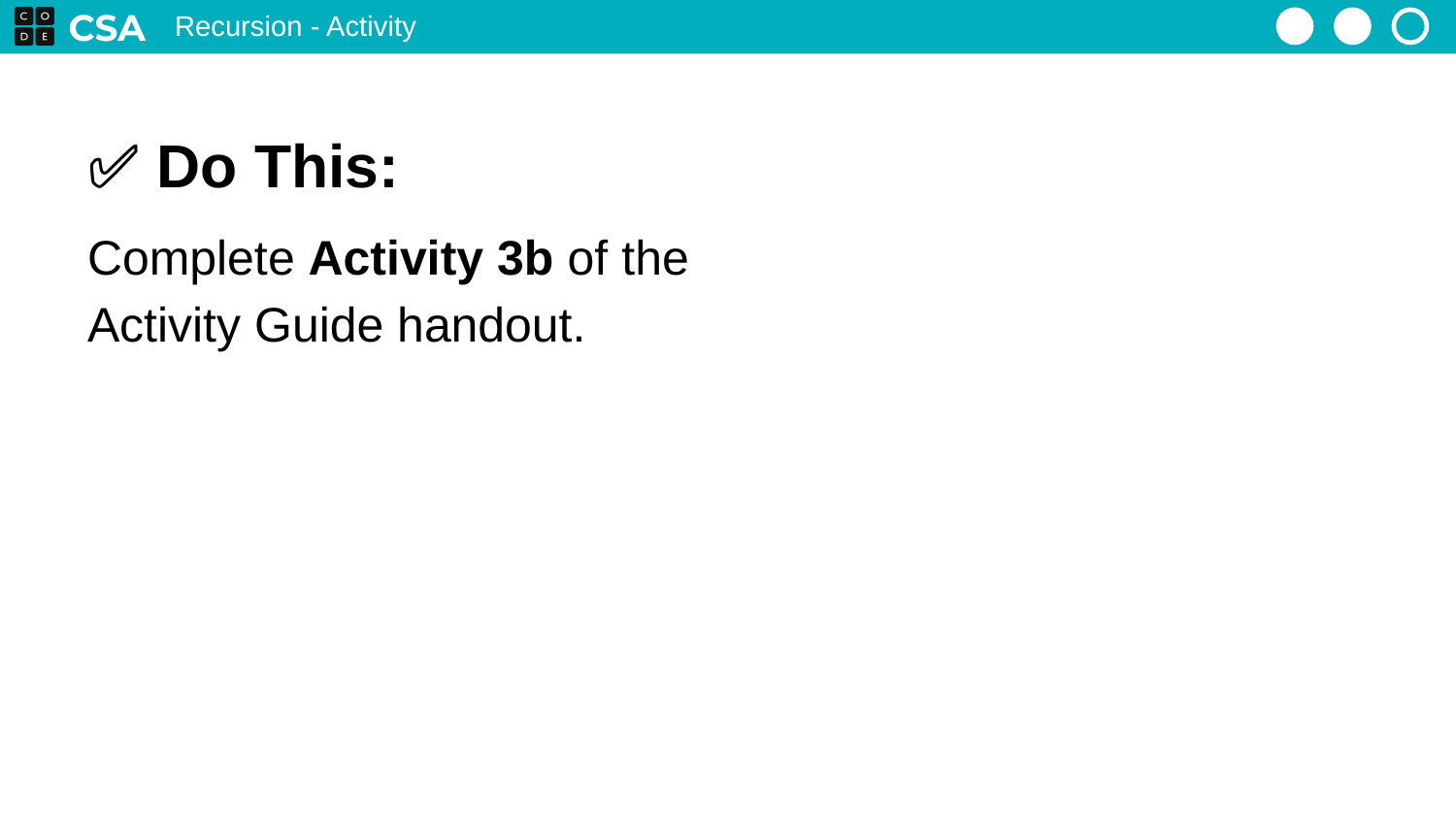

Recursion - Activity
Complete Activity 3b of the Activity Guide handout.